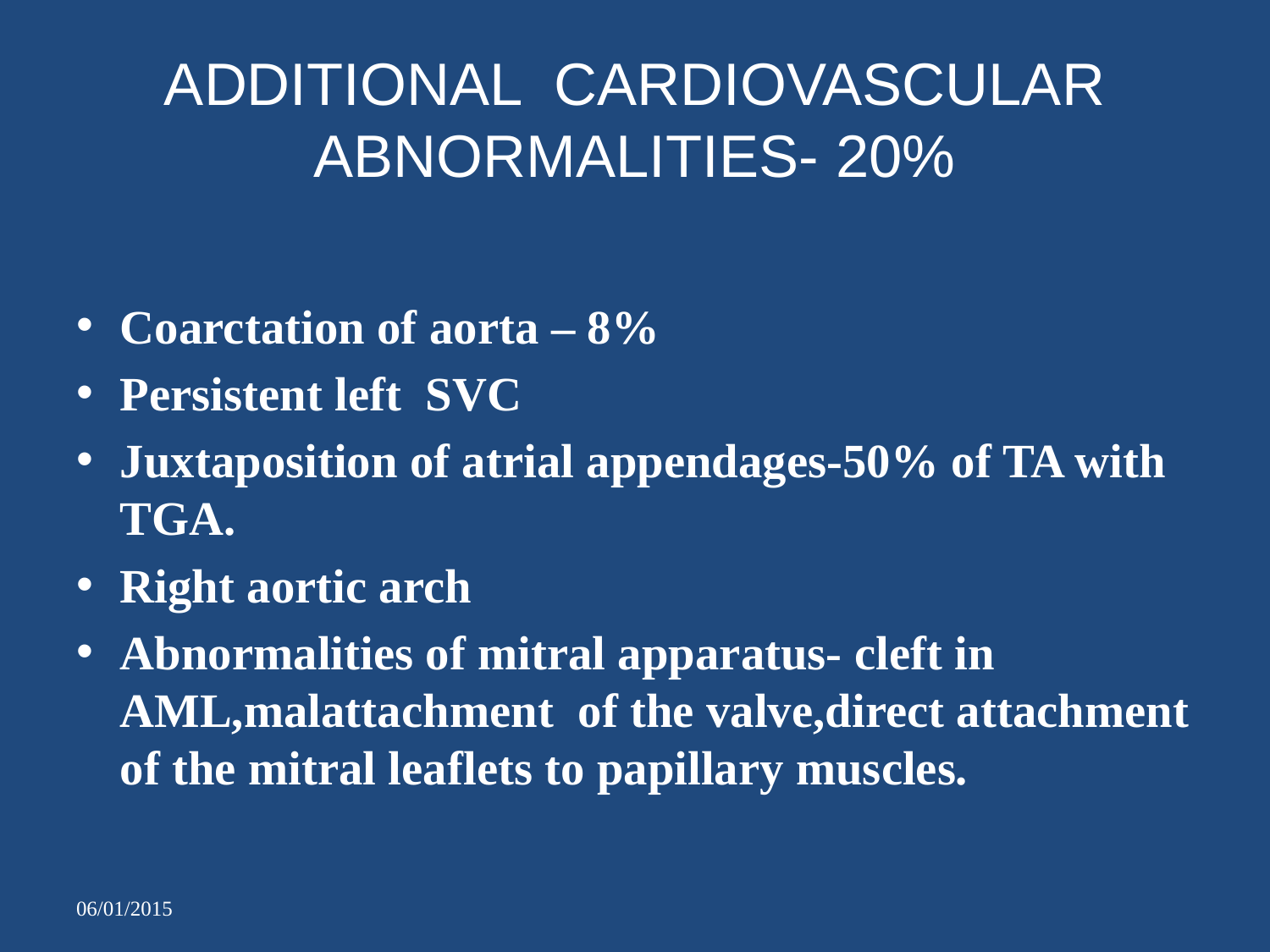

# ADDITIONAL  CARDIOVASCULAR ABNORMALITIES- 20%

Coarctation of aorta – 8%
Persistent left  SVC
Juxtaposition of atrial appendages-50% of TA with TGA.
Right aortic arch
Abnormalities of mitral apparatus- cleft in AML,malattachment  of the valve,direct attachment of the mitral leaflets to papillary muscles.
06/01/2015